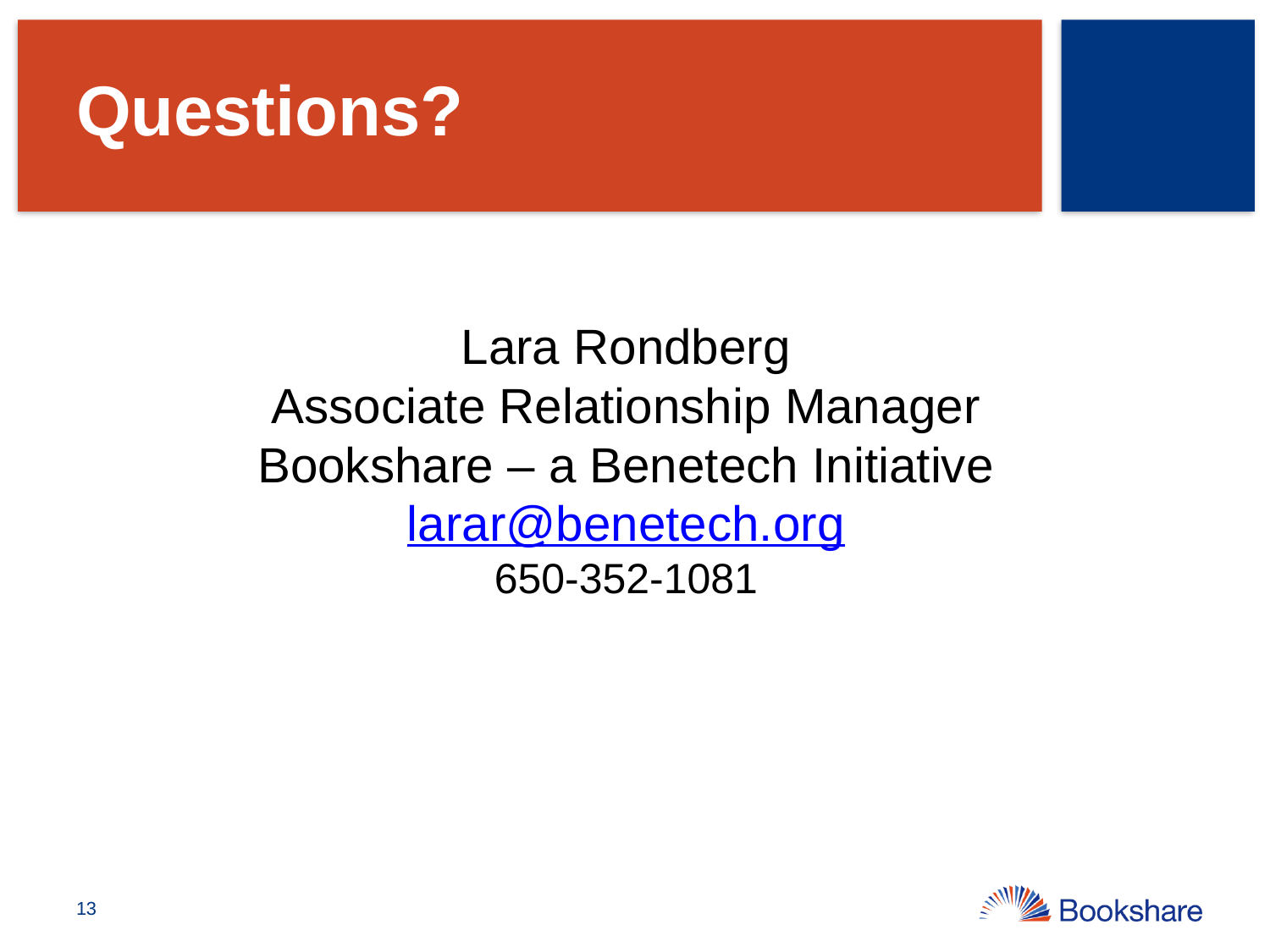

# Questions?

Lara Rondberg
Associate Relationship Manager
Bookshare – a Benetech Initiative
larar@benetech.org
650-352-1081

13